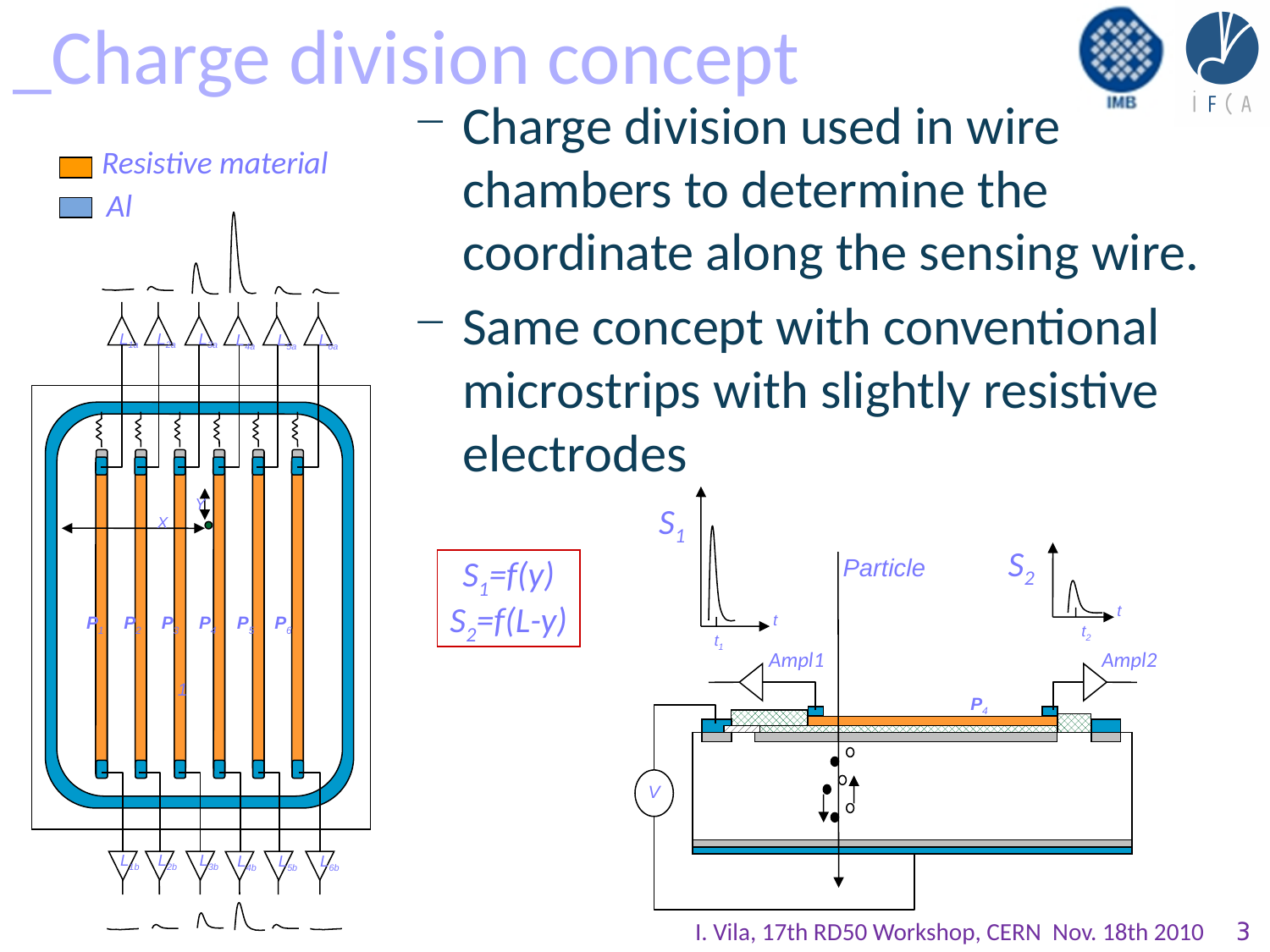

# _Charge division concept
Charge division used in wire chambers to determine the coordinate along the sensing wire.
Same concept with conventional microstrips with slightly resistive electrodes

Resistive material

Al

L1a
L2a
L3a
L4a
L5a
L6a

Y
X

P1
P2
P3
P4
P5
P6
1

L1b
L2b
L3b
L4b
L5b
L6b

S1

S2

Particle

t
t

t2

t1
Ampl1
Ampl2

P4

V

S1=f(y)
S2=f(L-y)
I. Vila, 17th RD50 Workshop, CERN  Nov. 18th 2010
3